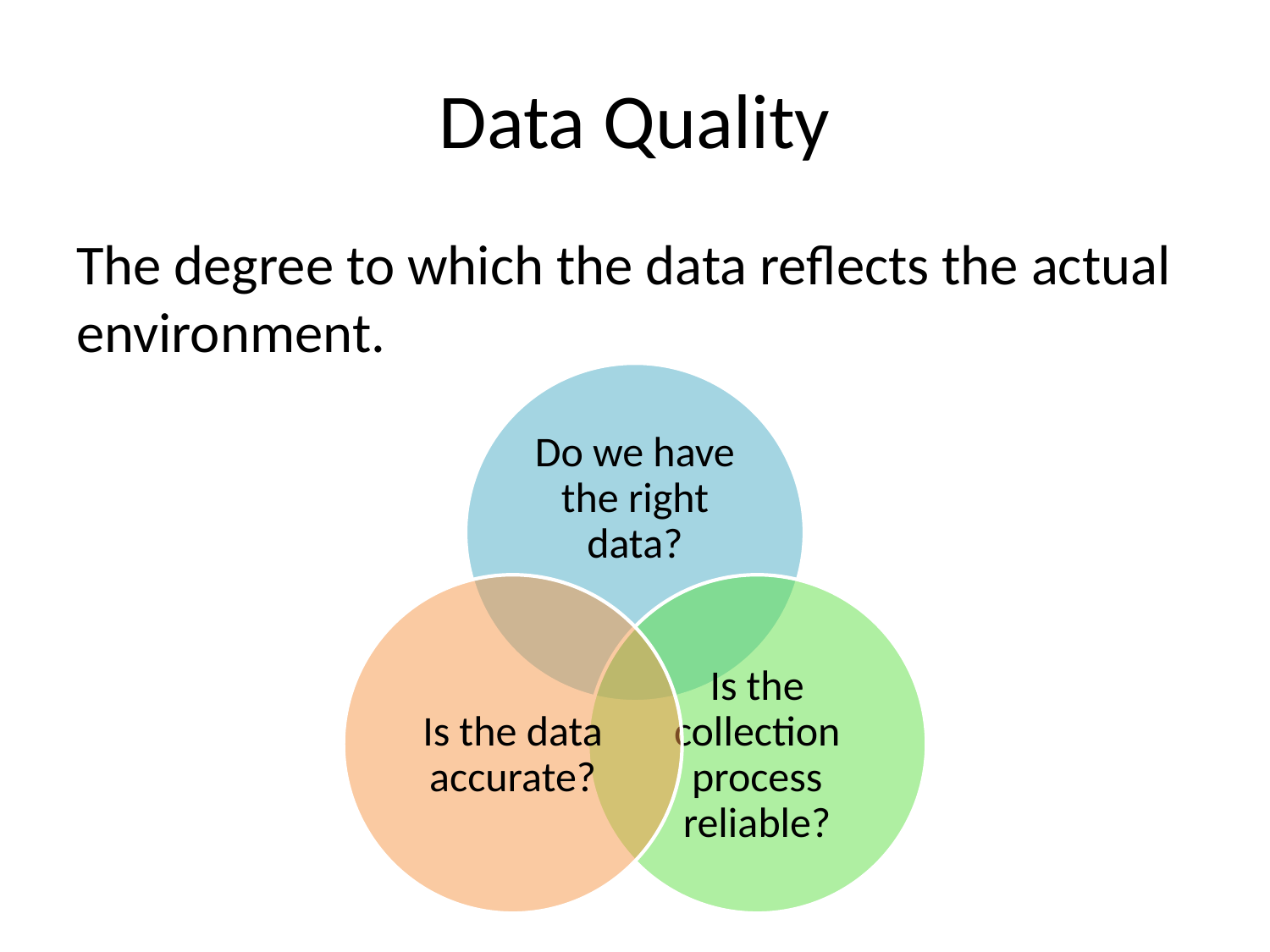

# Data Quality
The degree to which the data reflects the actual environment.
Do we have the right data?
Is the collection process reliable?
Is the data accurate?